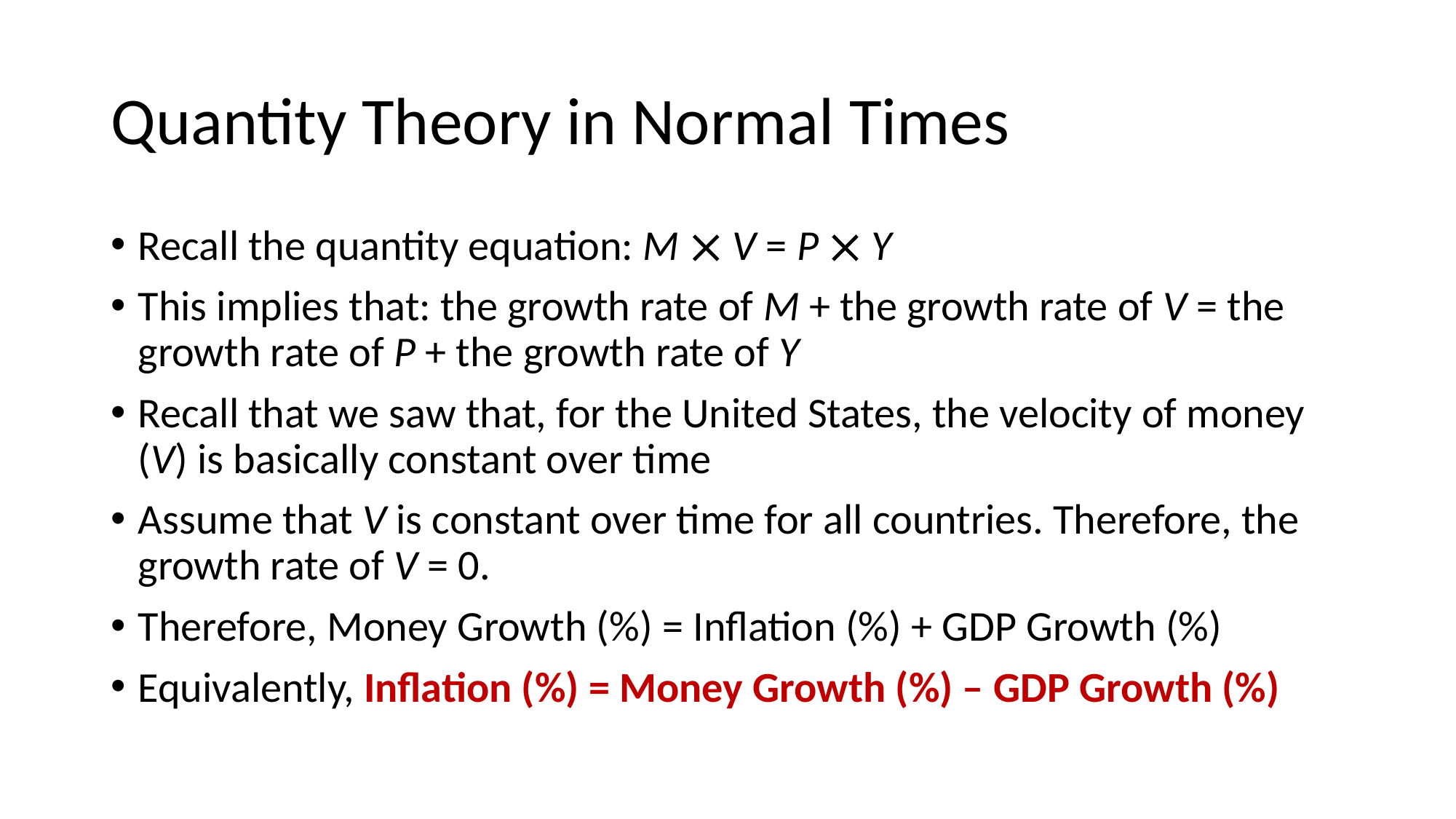

# Quantity Theory in Normal Times
Recall the quantity equation: M × V = P × Y
This implies that: the growth rate of M + the growth rate of V = the growth rate of P + the growth rate of Y
Recall that we saw that, for the United States, the velocity of money (V) is basically constant over time
Assume that V is constant over time for all countries. Therefore, the growth rate of V = 0.
Therefore, Money Growth (%) = Inflation (%) + GDP Growth (%)
Equivalently, Inflation (%) = Money Growth (%) – GDP Growth (%)